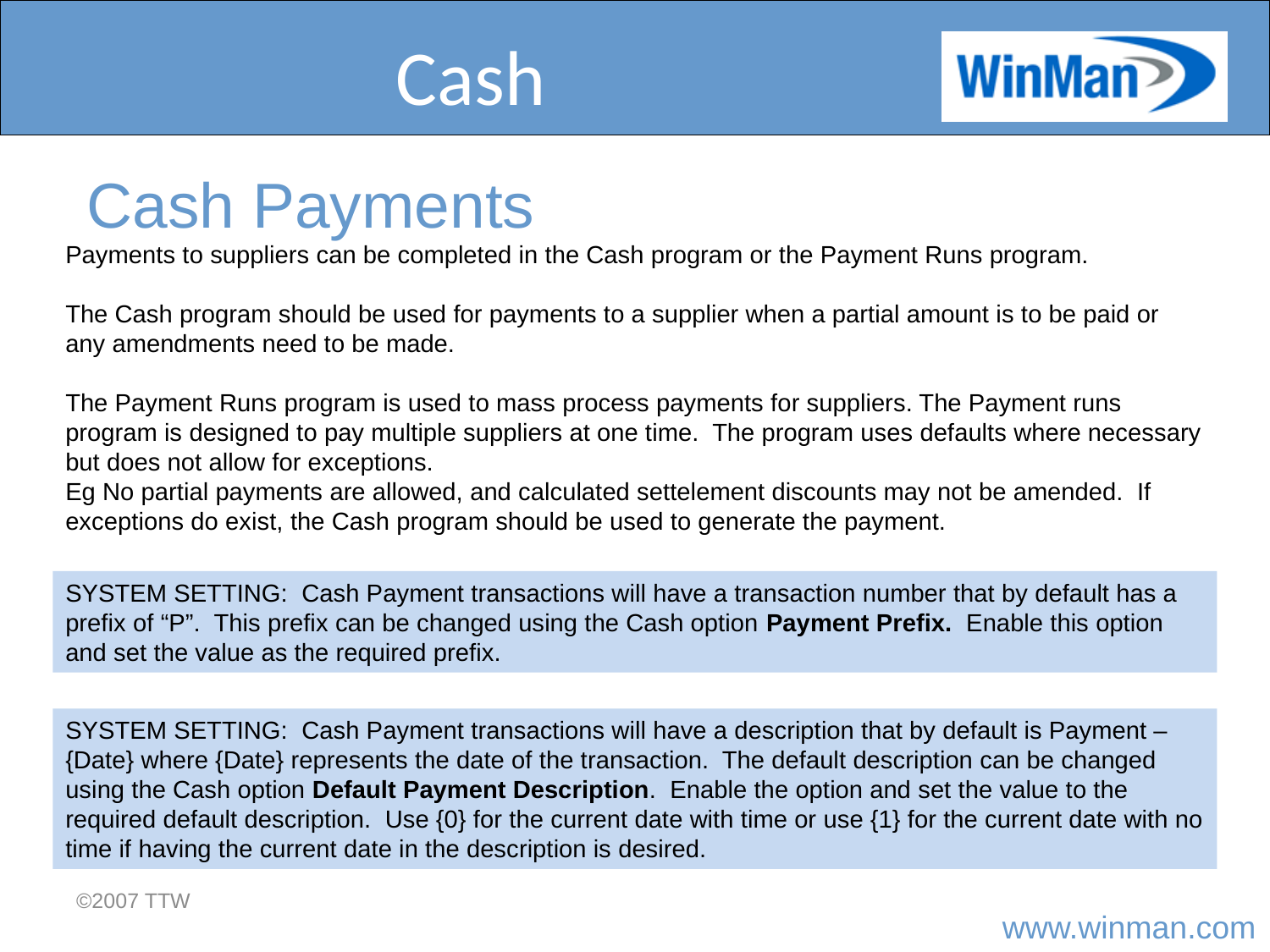

# Cash
Cash Payments
Payments to suppliers can be completed in the Cash program or the Payment Runs program.

The Cash program should be used for payments to a supplier when a partial amount is to be paid or any amendments need to be made.

The Payment Runs program is used to mass process payments for suppliers. The Payment runs program is designed to pay multiple suppliers at one time.  The program uses defaults where necessary but does not allow for exceptions.
Eg No partial payments are allowed, and calculated settelement discounts may not be amended.  If exceptions do exist, the Cash program should be used to generate the payment.

SYSTEM SETTING:  Cash Payment transactions will have a transaction number that by default has a prefix of “P”.  This prefix can be changed using the Cash option Payment Prefix.  Enable this option and set the value as the required prefix.
SYSTEM SETTING:  Cash Payment transactions will have a description that by default is Payment – {Date} where {Date} represents the date of the transaction.  The default description can be changed using the Cash option Default Payment Description.  Enable the option and set the value to the required default description.  Use {0} for the current date with time or use {1} for the current date with no time if having the current date in the description is desired.
©2007 TTW